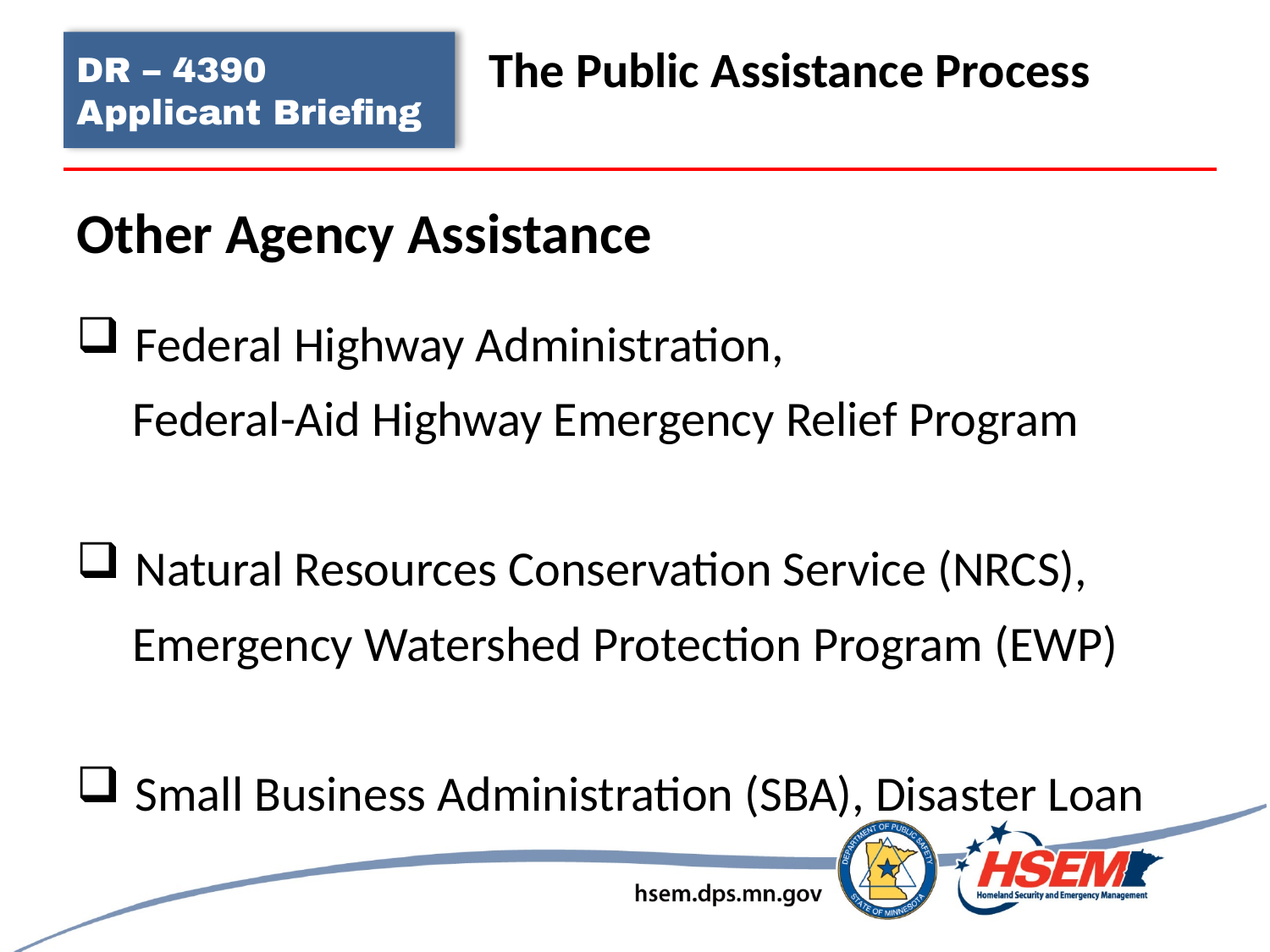

# DR – 4390 Applicant Briefing
The Public Assistance Process
Other Agency Assistance

 Federal Highway Administration,
     Federal-Aid Highway Emergency Relief Program

 Natural Resources Conservation Service (NRCS),
     Emergency Watershed Protection Program (EWP)

 Small Business Administration (SBA), Disaster Loan